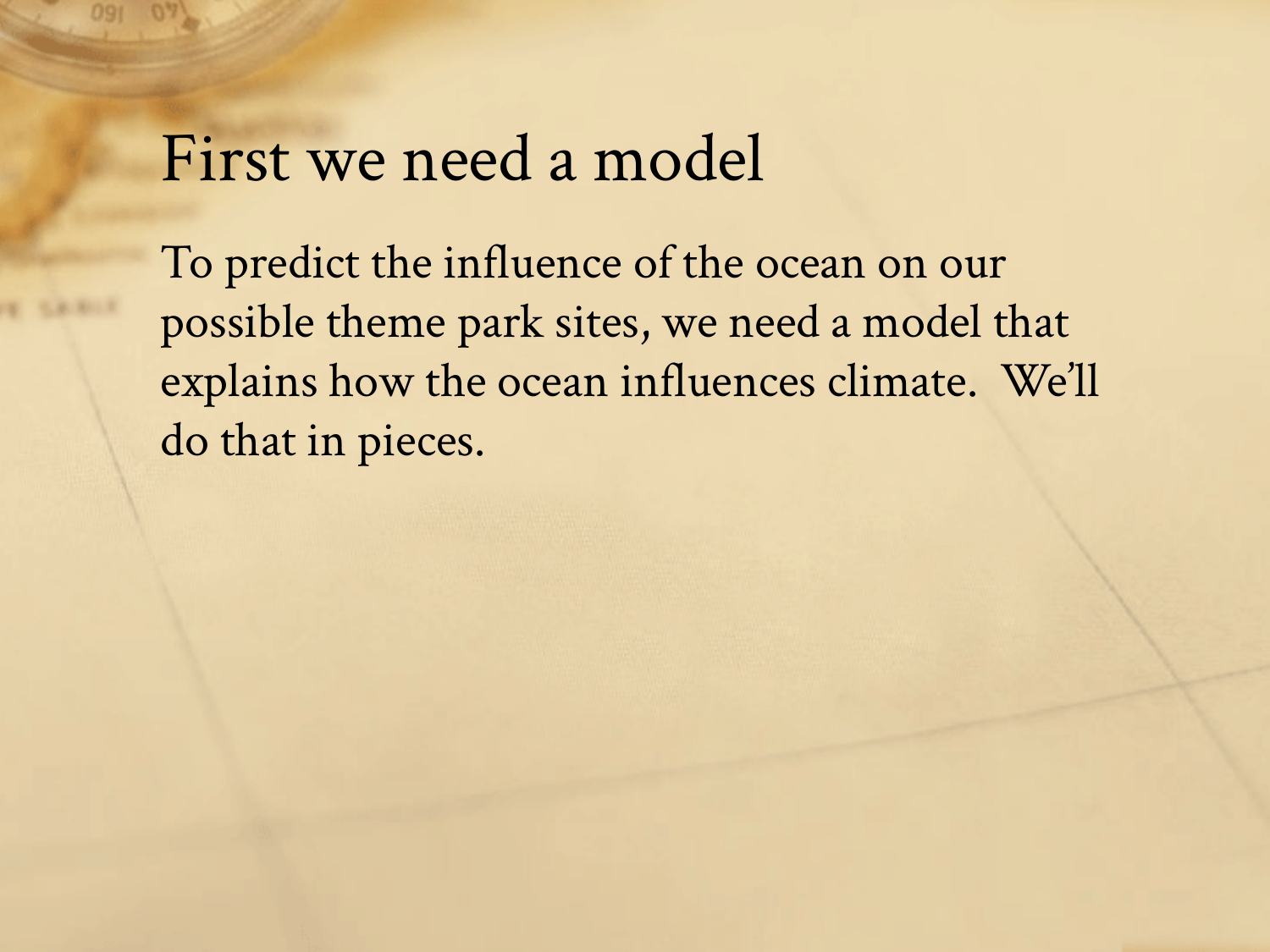

# First we need a model
To predict the influence of the ocean on our possible theme park sites, we need a model that explains how the ocean influences climate.  We’ll do that in pieces.